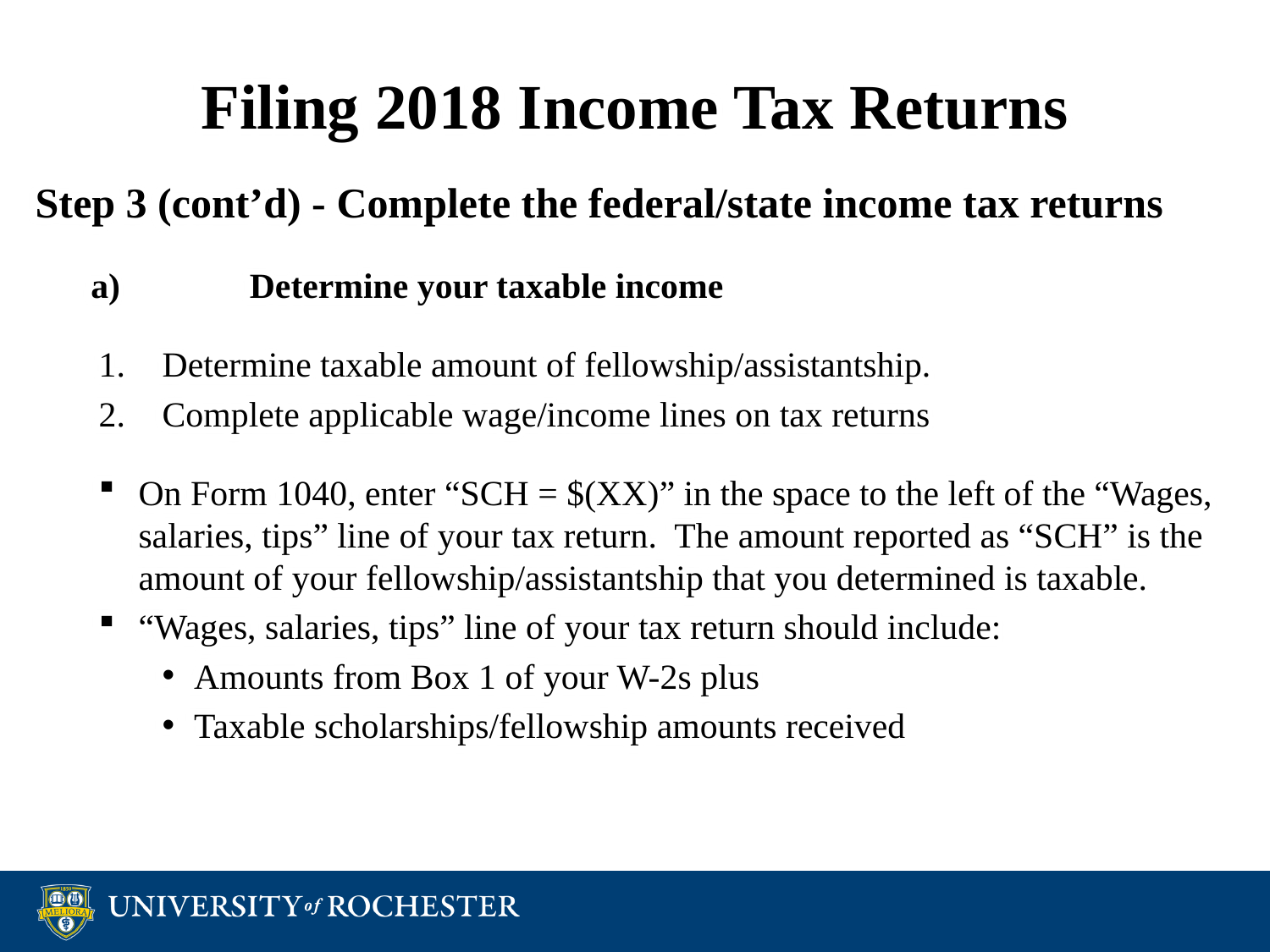

# Filing 2018 Income Tax Returns
Step 3 (cont’d) - Complete the federal/state income tax returns

	Determine your taxable income

Determine taxable amount of fellowship/assistantship.
Complete applicable wage/income lines on tax returns

On Form 1040, enter “SCH = $(XX)” in the space to the left of the “Wages, salaries, tips” line of your tax return.  The amount reported as “SCH” is the amount of your fellowship/assistantship that you determined is taxable.
“Wages, salaries, tips” line of your tax return should include:
Amounts from Box 1 of your W-2s plus
Taxable scholarships/fellowship amounts received